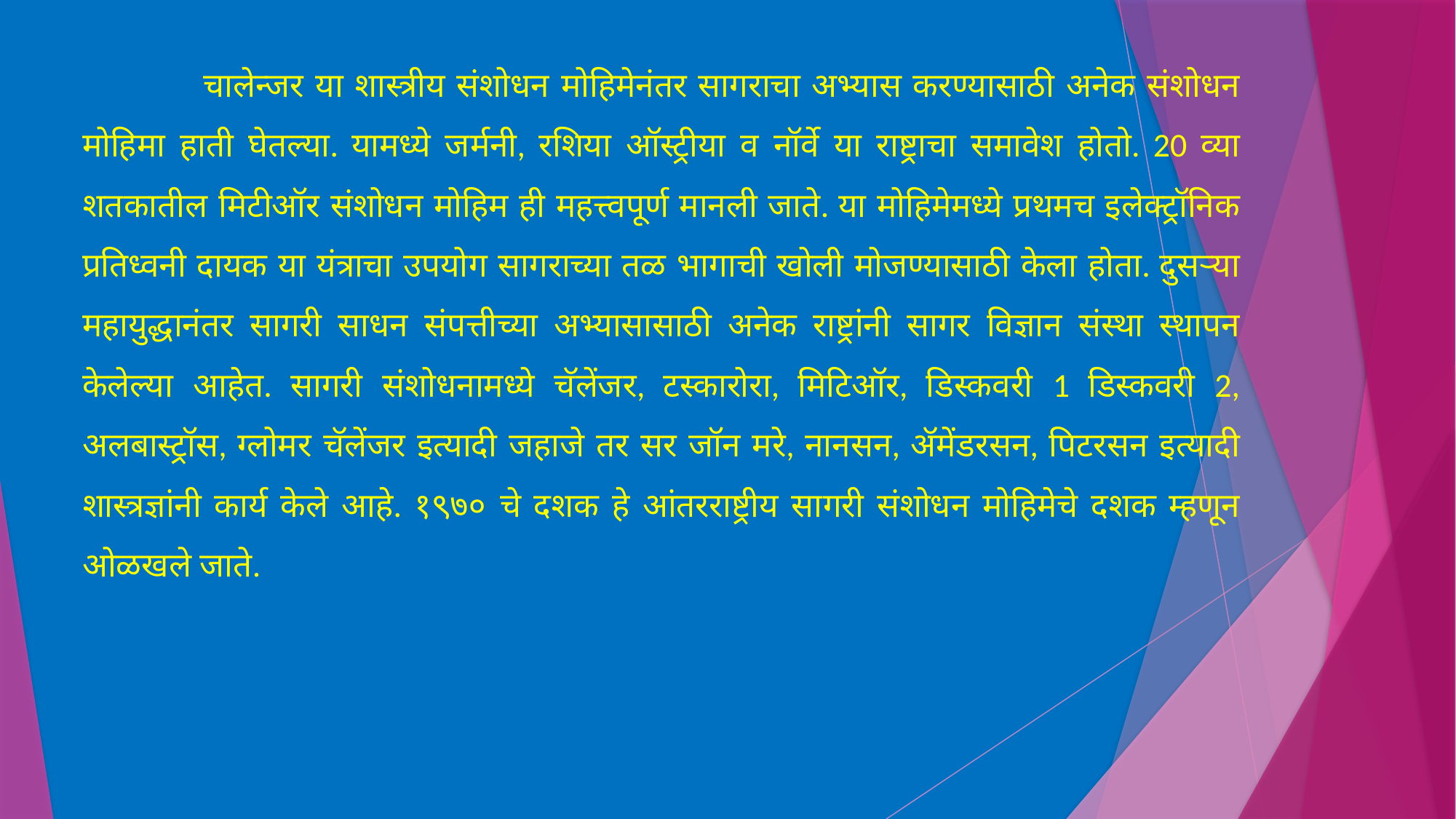

चालेन्जर या शास्त्रीय संशोधन मोहिमेनंतर सागराचा अभ्यास करण्यासाठी अनेक संशोधन मोहिमा हाती घेतल्या. यामध्ये जर्मनी, रशिया ऑस्ट्रीया व नॉर्वे या राष्ट्राचा समावेश होतो. 20 व्या शतकातील मिटीऑर संशोधन मोहिम ही महत्त्वपूर्ण मानली जाते. या मोहिमेमध्ये प्रथमच इलेक्ट्रॉनिक प्रतिध्वनी दायक या यंत्राचा उपयोग सागराच्या तळ भागाची खोली मोजण्यासाठी केला होता. दुसऱ्या महायुद्धानंतर सागरी साधन संपत्तीच्या अभ्यासासाठी अनेक राष्ट्रांनी सागर विज्ञान संस्था स्थापन केलेल्या आहेत. सागरी संशोधनामध्ये चॅलेंजर, टस्कारोरा, मिटिऑर, डिस्कवरी 1 डिस्कवरी 2, अलबास्ट्रॉस, ग्लोमर चॅलेंजर इत्यादी जहाजे तर सर जॉन मरे, नानसन, ॲमेंडरसन, पिटरसन इत्यादी शास्त्रज्ञांनी कार्य केले आहे. १९७० चे दशक हे आंतरराष्ट्रीय सागरी संशोधन मोहिमेचे दशक म्हणून ओळखले जाते.